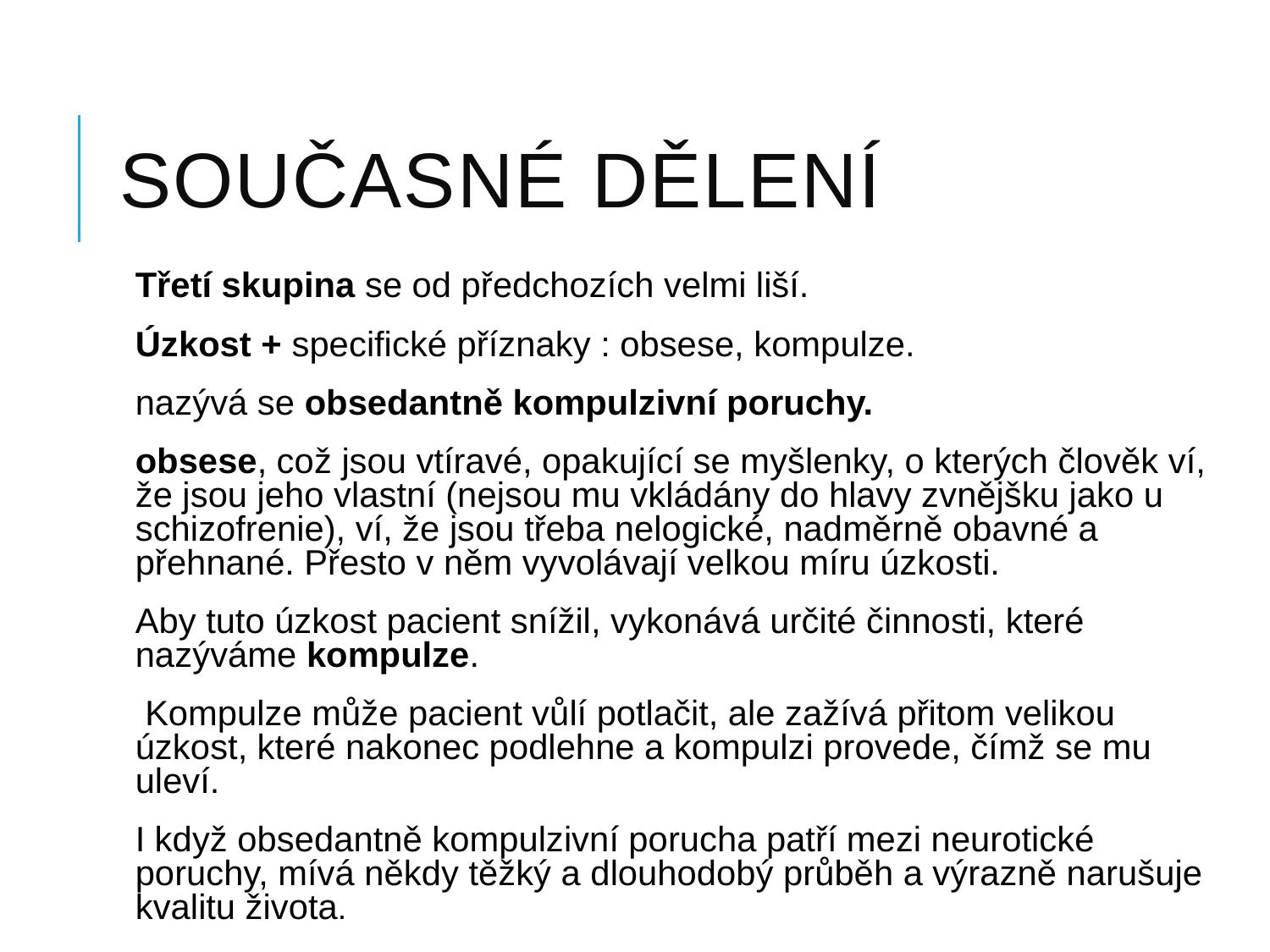

# Současné dělení
Třetí skupina se od předchozích velmi liší.
Úzkost + specifické příznaky : obsese, kompulze.
nazývá se obsedantně kompulzivní poruchy.
obsese, což jsou vtíravé, opakující se myšlenky, o kterých člověk ví, že jsou jeho vlastní (nejsou mu vkládány do hlavy zvnějšku jako u schizofrenie), ví, že jsou třeba nelogické, nadměrně obavné a přehnané. Přesto v něm vyvolávají velkou míru úzkosti.
Aby tuto úzkost pacient snížil, vykonává určité činnosti, které nazýváme kompulze.
 Kompulze může pacient vůlí potlačit, ale zažívá přitom velikou úzkost, které nakonec podlehne a kompulzi provede, čímž se mu uleví.
I když obsedantně kompulzivní porucha patří mezi neurotické poruchy, mívá někdy těžký a dlouhodobý průběh a výrazně narušuje kvalitu života.